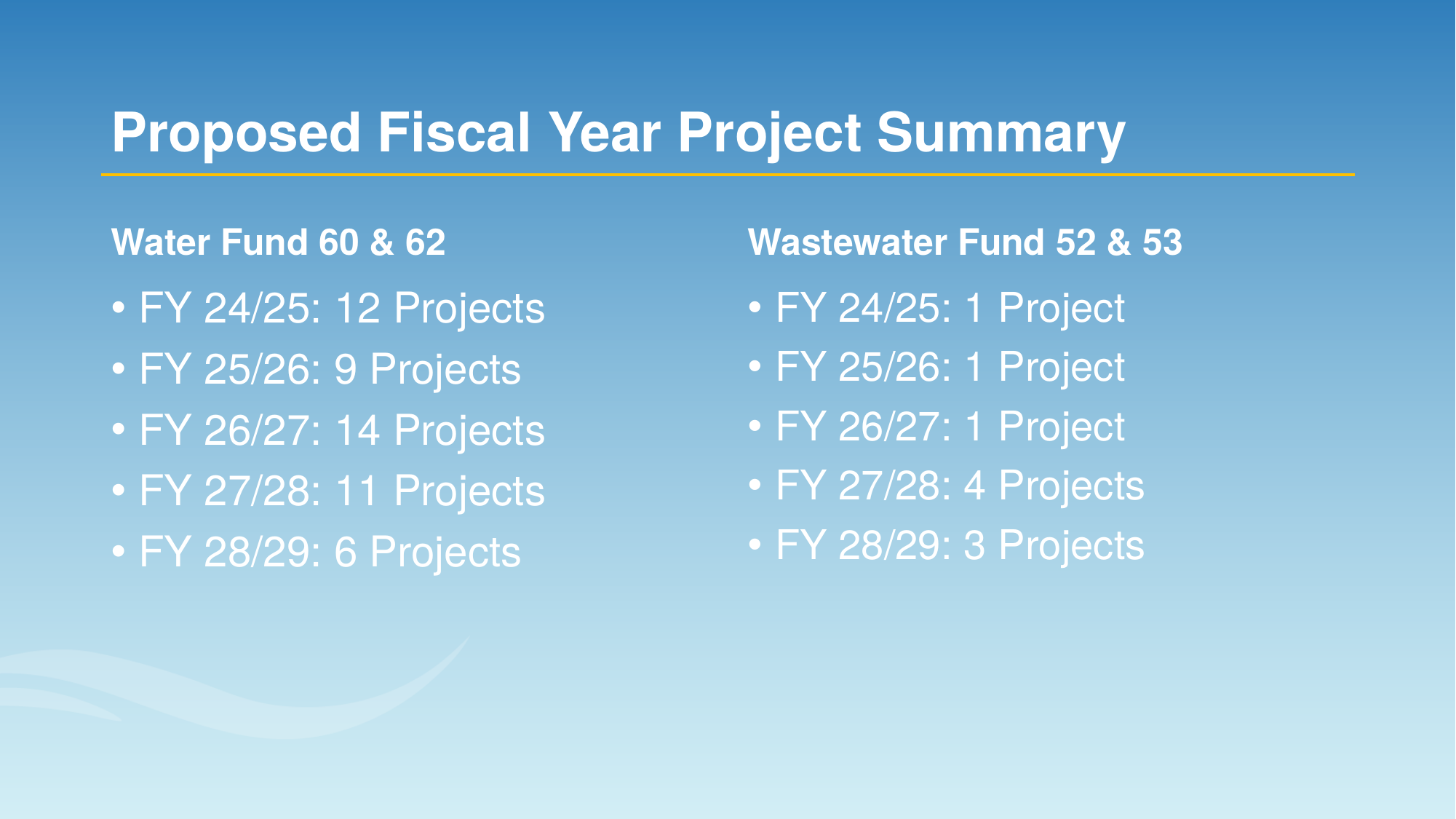

# Proposed Fiscal Year Project Summary
Water Fund 60 & 62
Wastewater Fund 52 & 53
FY 24/25: 12 Projects
FY 25/26: 9 Projects
FY 26/27: 14 Projects
FY 27/28: 11 Projects
FY 28/29: 6 Projects

FY 24/25: 1 Project
FY 25/26: 1 Project
FY 26/27: 1 Project
FY 27/28: 4 Projects
FY 28/29: 3 Projects